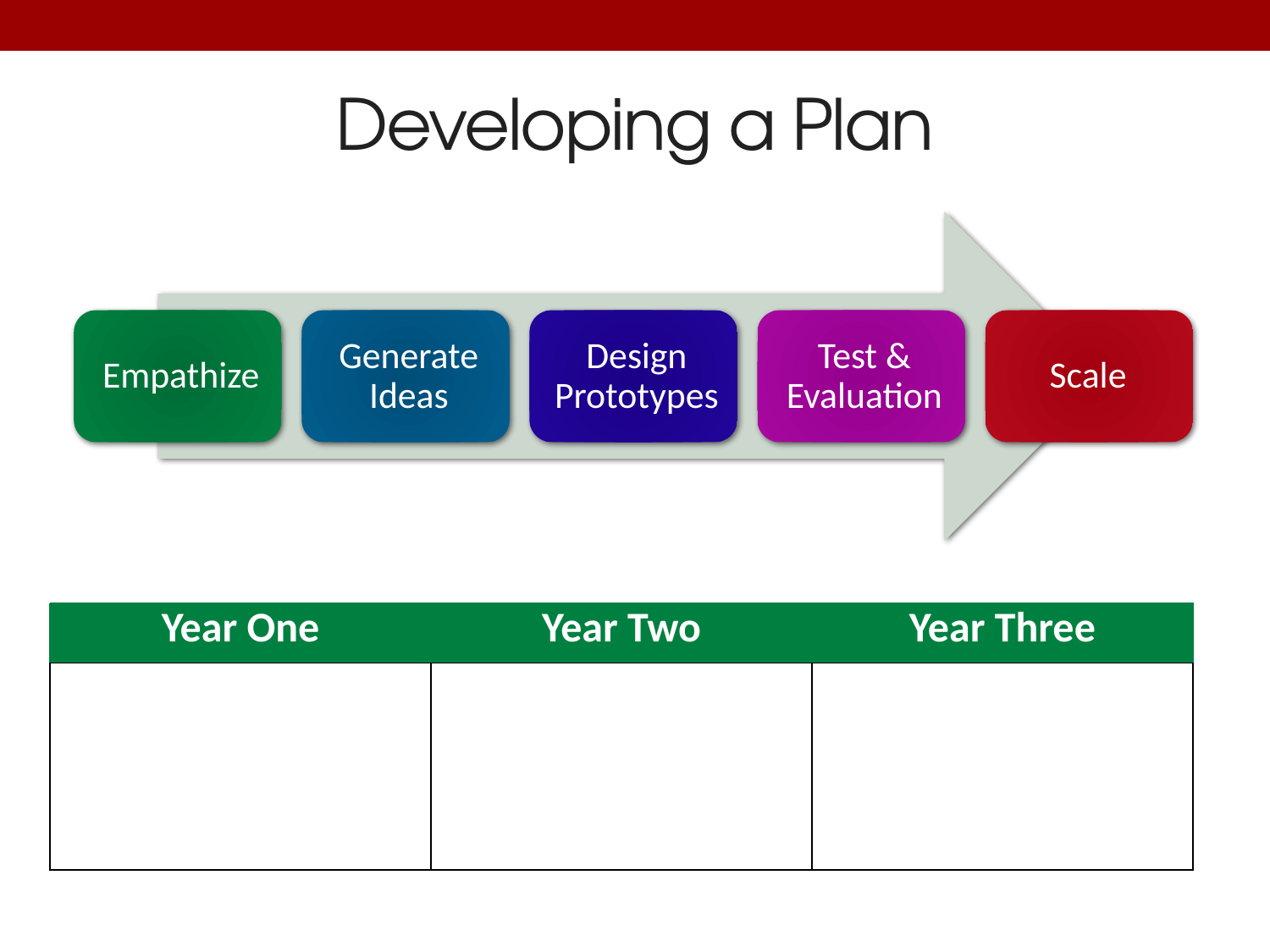

# Developing a Plan
Empathize
Generate Ideas
Design Prototypes
Test & Evaluation
Scale
| Year One | Year Two | Year Three |
| --- | --- | --- |
|  |  |  |